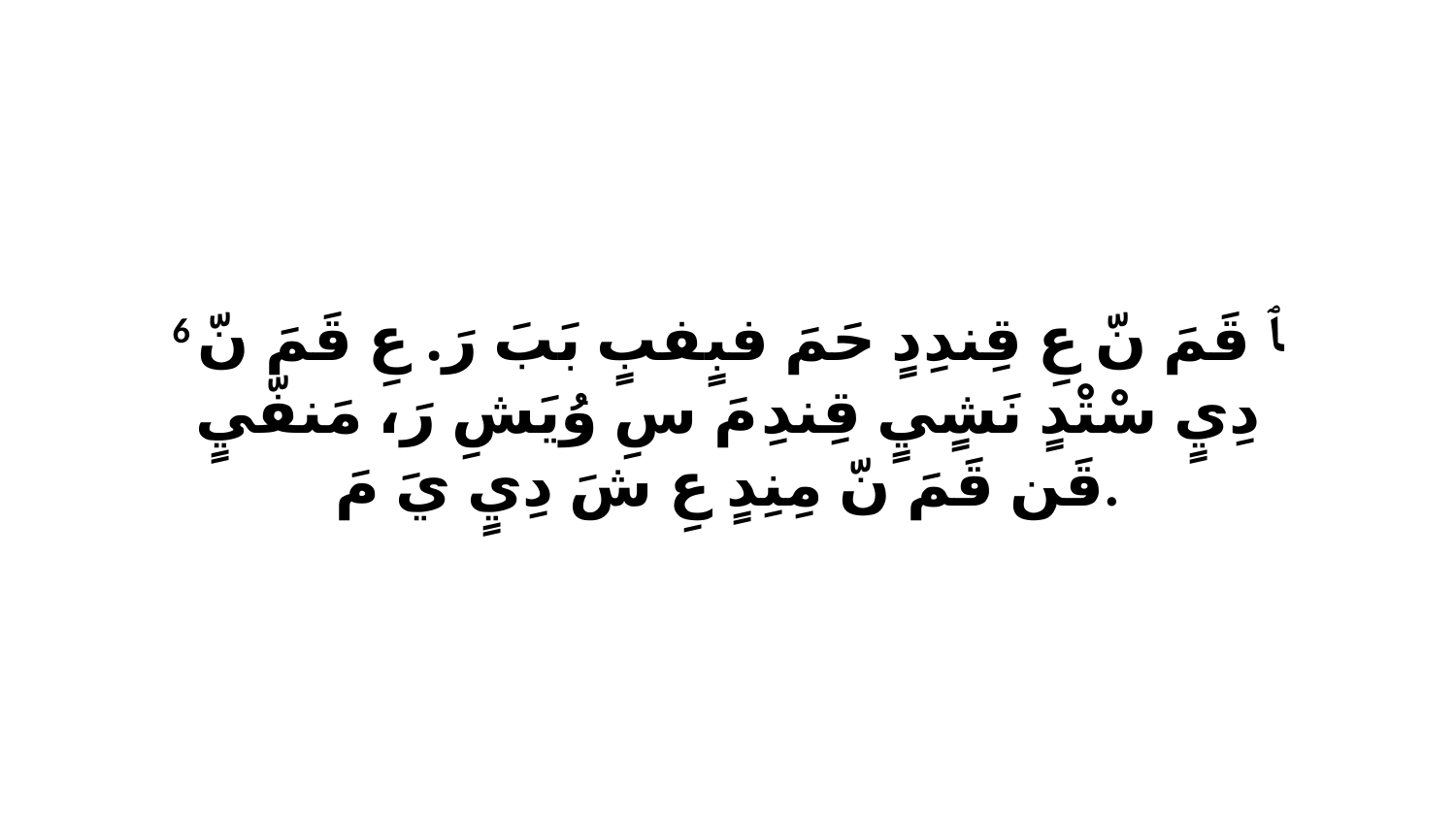

6 ﭑ قَمَ نّ عِ قِندِدٍ حَمَ فبٍفبٍ بَبَ رَ. عِ قَمَ نّ دِيٍ سْتْدٍ نَشٍيٍ قِندِ مَ سِ وُيَشِ رَ، مَنفّيٍ قَن قَمَ نّ مِنِدٍ عِ شَ دِيٍ يَ مَ.